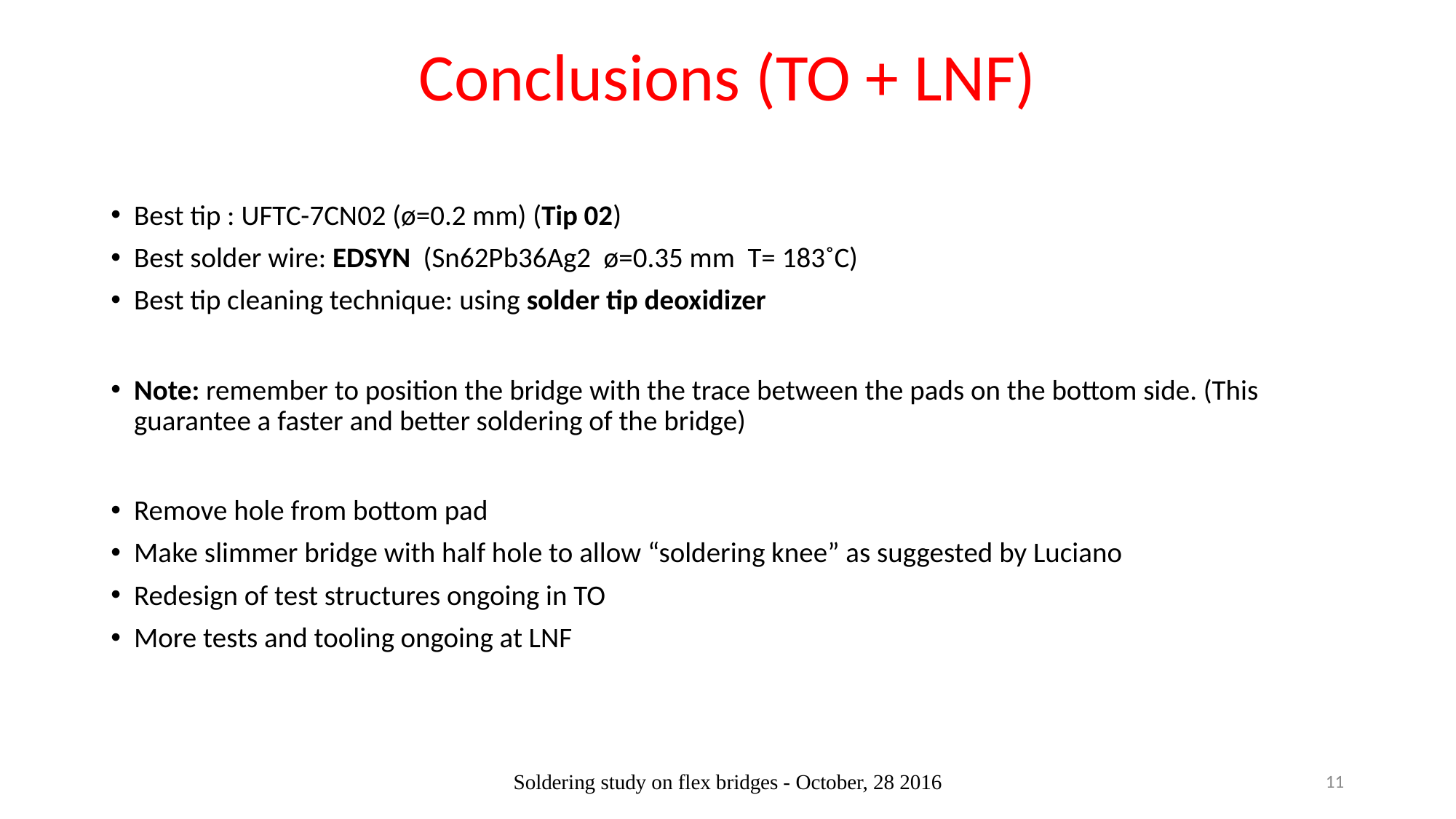

Conclusions (TO + LNF)

Best tip : UFTC-7CN02 (ø=0.2 mm) (Tip 02)
Best solder wire: EDSYN  (Sn62Pb36Ag2  ø=0.35 mm  T= 183˚C)
Best tip cleaning technique: using solder tip deoxidizer

Note: remember to position the bridge with the trace between the pads on the bottom side. (This guarantee a faster and better soldering of the bridge)

Remove hole from bottom pad
Make slimmer bridge with half hole to allow “soldering knee” as suggested by Luciano
Redesign of test structures ongoing in TO
More tests and tooling ongoing at LNF

Soldering study on flex bridges - October, 28 2016
11